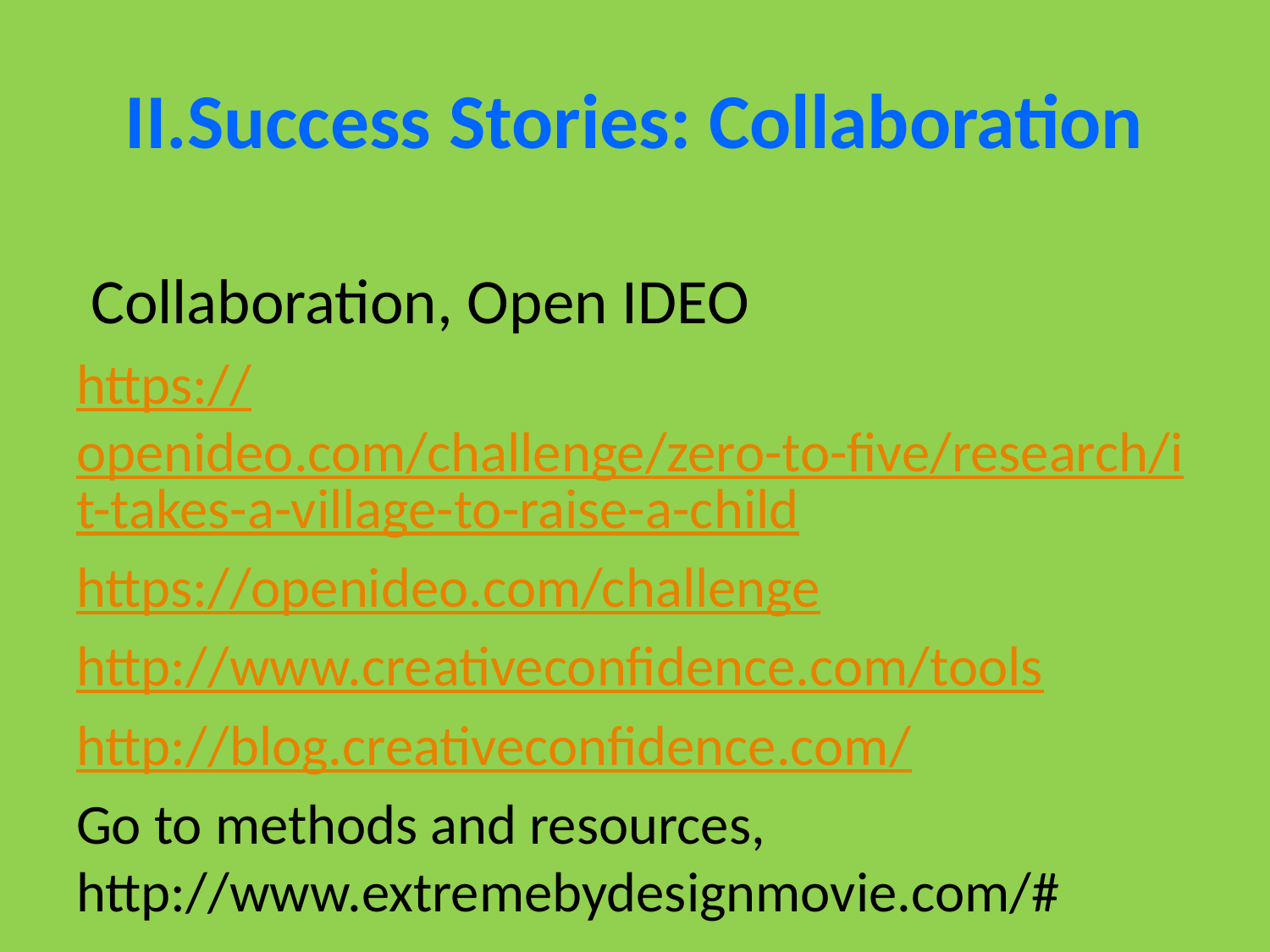

# II.Success Stories: Collaboration

 Collaboration, Open IDEO
https://openideo.com/challenge/zero-to-five/research/it-takes-a-village-to-raise-a-child
https://openideo.com/challenge
http://www.creativeconfidence.com/tools
http://blog.creativeconfidence.com/
Go to methods and resources, http://www.extremebydesignmovie.com/#